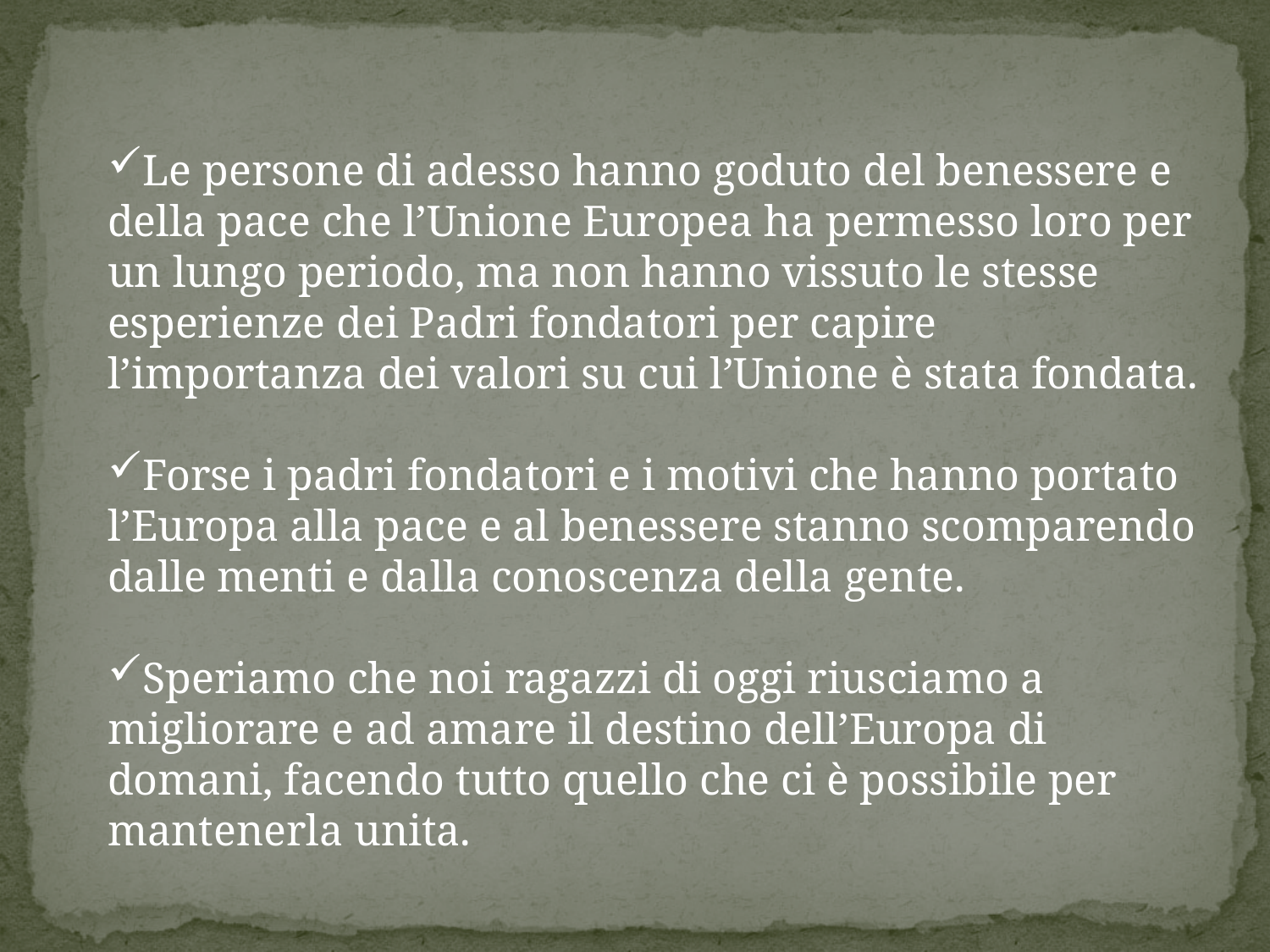

Le persone di adesso hanno goduto del benessere e della pace che l’Unione Europea ha permesso loro per un lungo periodo, ma non hanno vissuto le stesse esperienze dei Padri fondatori per capire l’importanza dei valori su cui l’Unione è stata fondata.

Forse i padri fondatori e i motivi che hanno portato l’Europa alla pace e al benessere stanno scomparendo dalle menti e dalla conoscenza della gente.

Speriamo che noi ragazzi di oggi riusciamo a migliorare e ad amare il destino dell’Europa di domani, facendo tutto quello che ci è possibile per mantenerla unita.